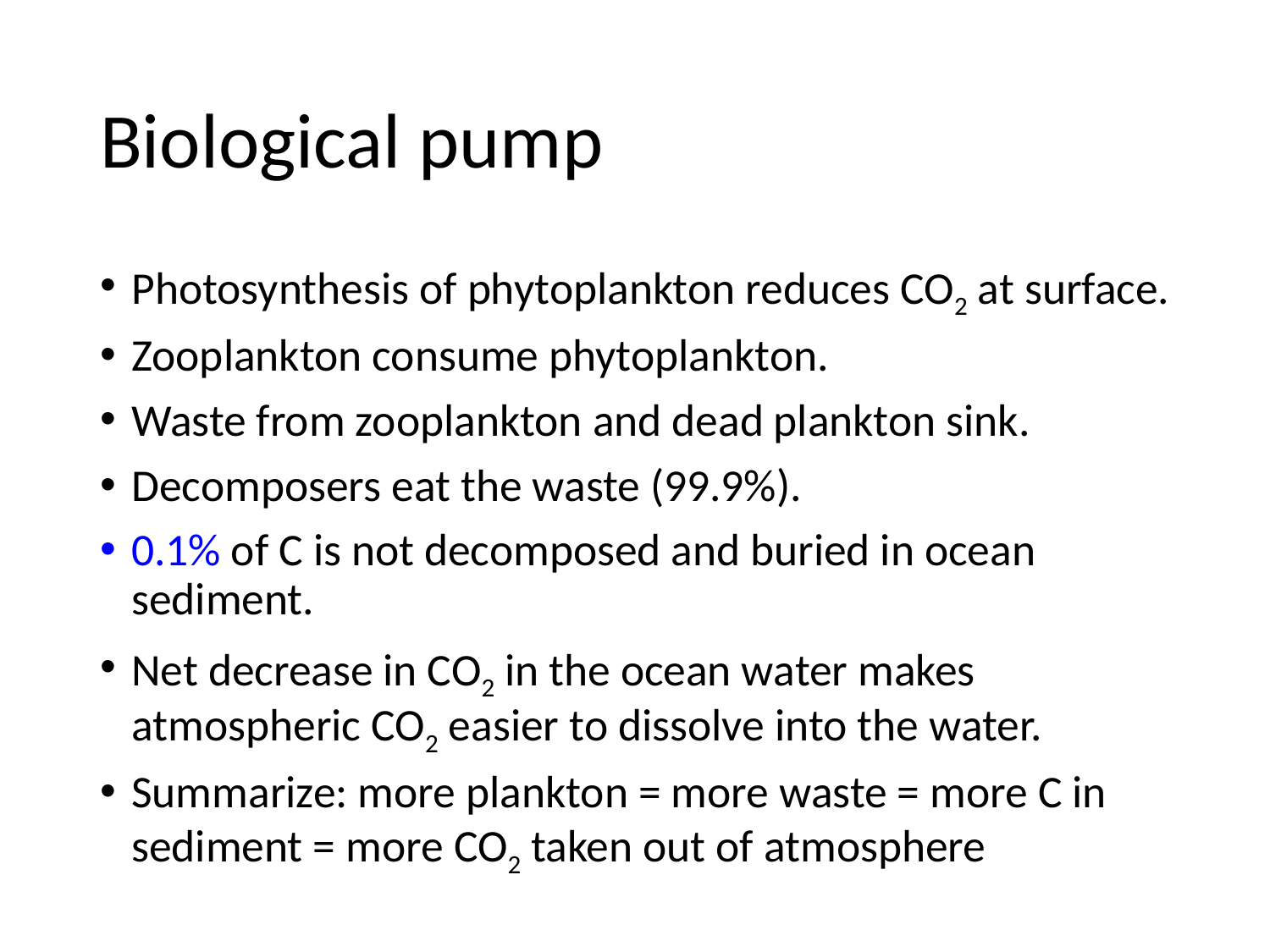

# Biological pump
Photosynthesis of phytoplankton reduces CO2 at surface.
Zooplankton consume phytoplankton.
Waste from zooplankton and dead plankton sink.
Decomposers eat the waste (99.9%).
0.1% of C is not decomposed and buried in ocean sediment.
Net decrease in CO2 in the ocean water makes atmospheric CO2 easier to dissolve into the water.
Summarize: more plankton = more waste = more C in sediment = more CO2 taken out of atmosphere